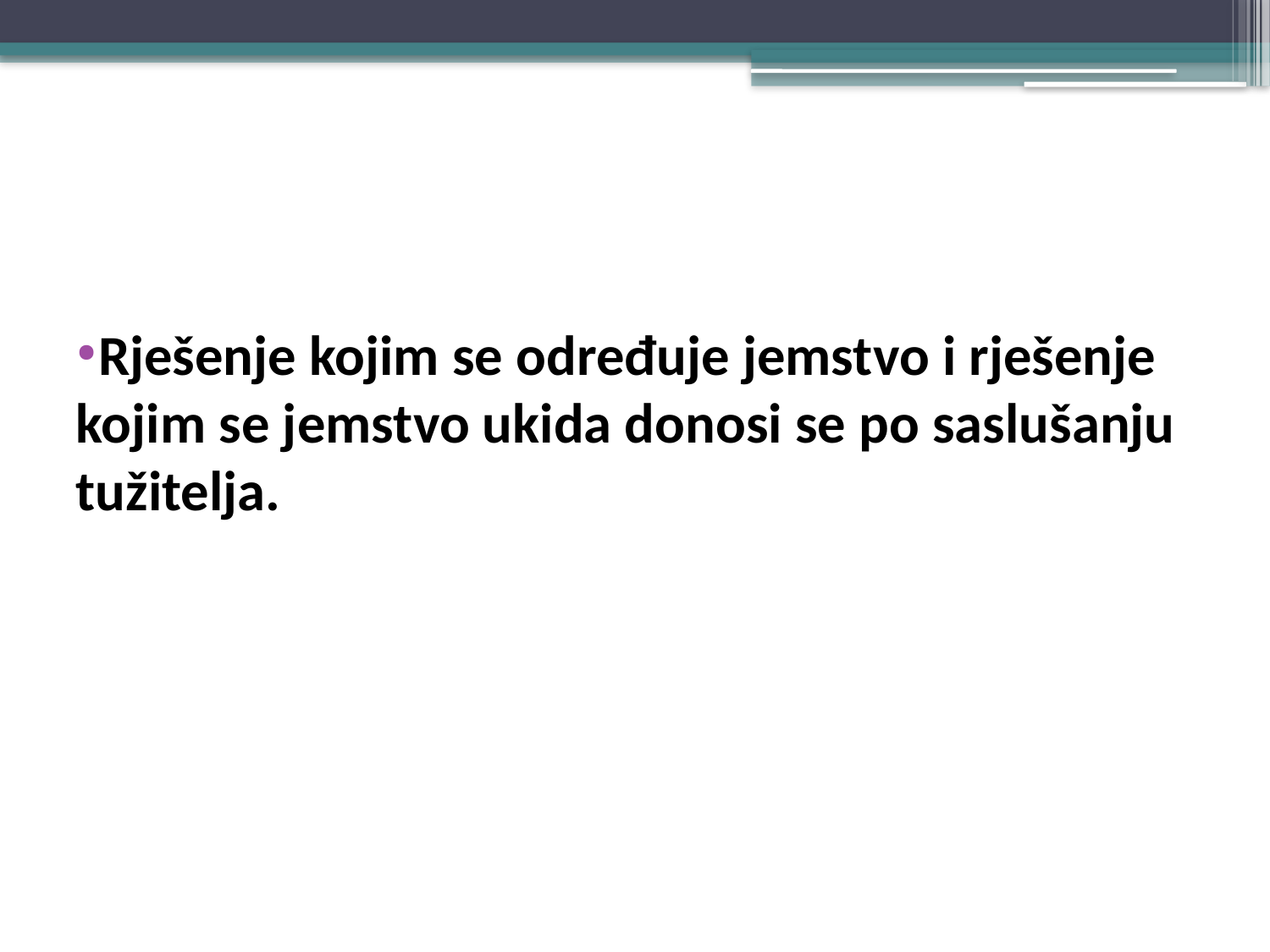

#
Rješenje kojim se određuje jemstvo i rješenje kojim se jemstvo ukida donosi se po saslušanju tužitelja.